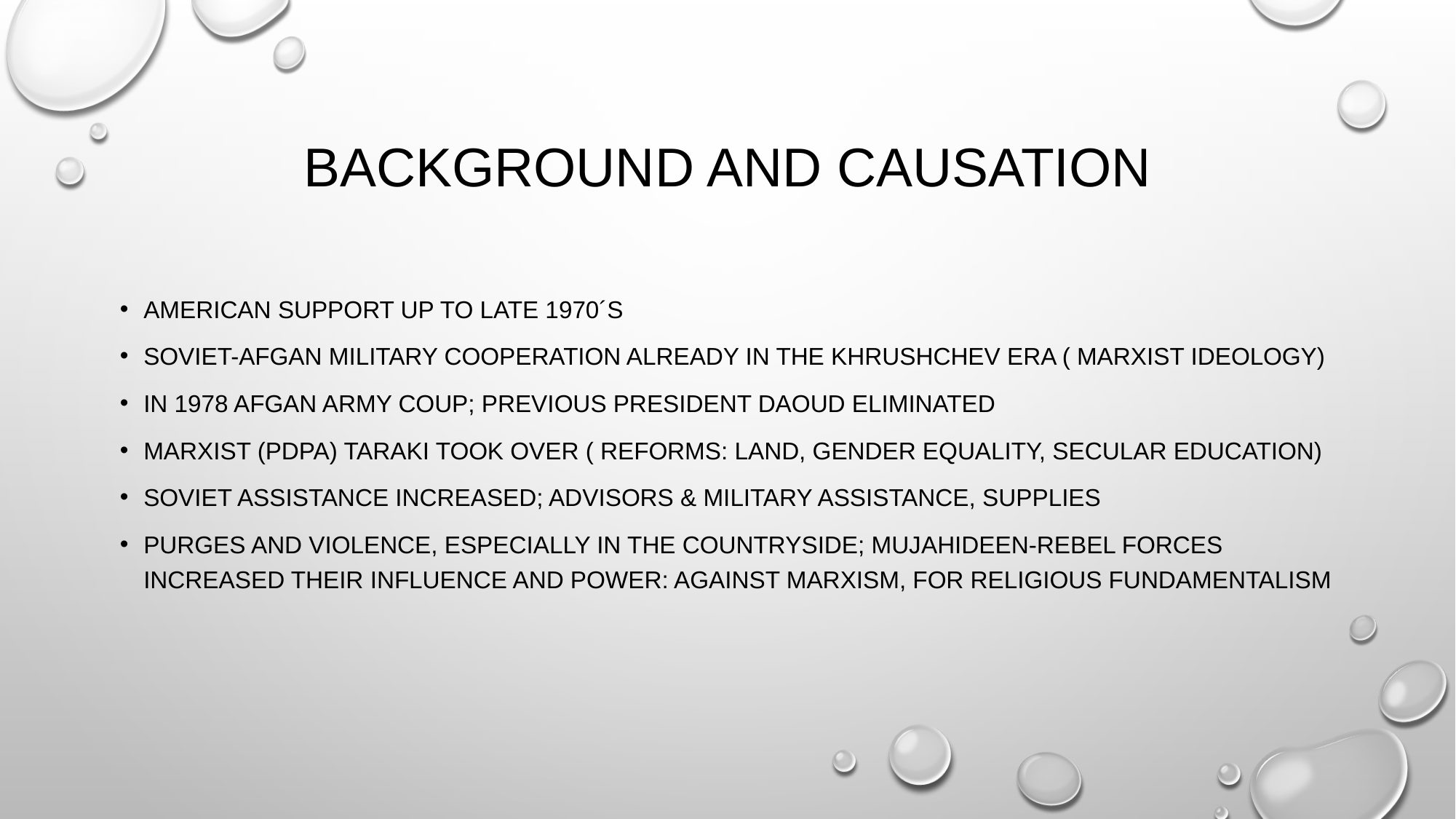

# Background and Causation
American support up to late 1970´s
Soviet-Afgan military cooperation already in the Khrushchev era ( Marxist ideology)
In 1978 Afgan Army coup; previous president Daoud eliminated
Marxist (PDPA) Taraki took over ( reforms: land, gender equality, secular education)
Soviet assistance increased; advisors & military assistance, supplies
Purges and violence, especially in the countryside; Mujahideen-rebel forces increased their influence and power: against Marxism, for religious fundamentalism